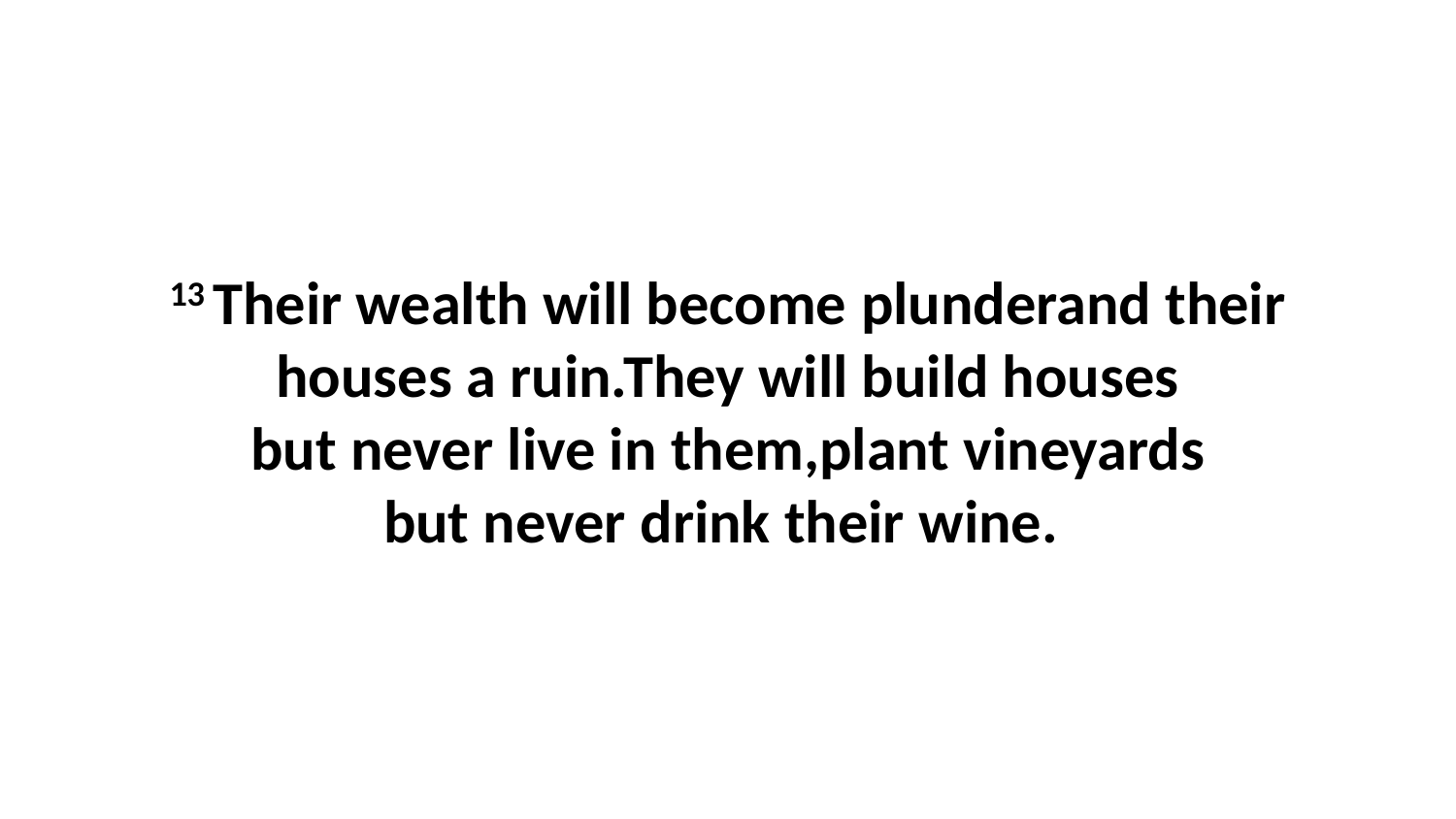

13 Their wealth will become plunderand their houses a ruin.They will build houses but never live in them,plant vineyards but never drink their wine.